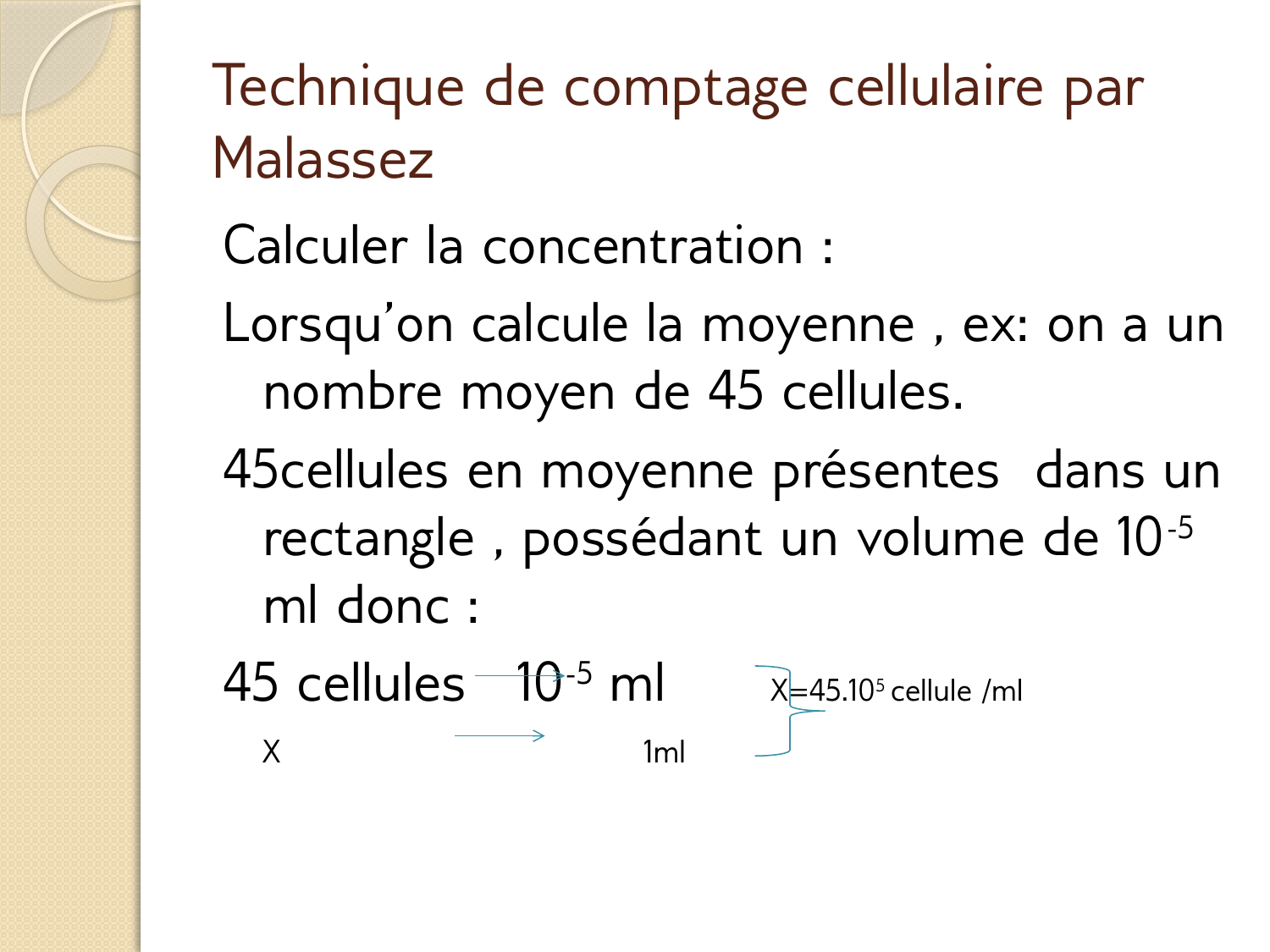

# Technique de comptage cellulaire par Malassez
Calculer la concentration :
Lorsqu’on calcule la moyenne , ex: on a un nombre moyen de 45 cellules.
45cellules en moyenne présentes  dans un rectangle , possédant un volume de 10-5  ml donc :
45 cellules 	10-5 ml	X=45.105 cellule /ml
    X			1ml